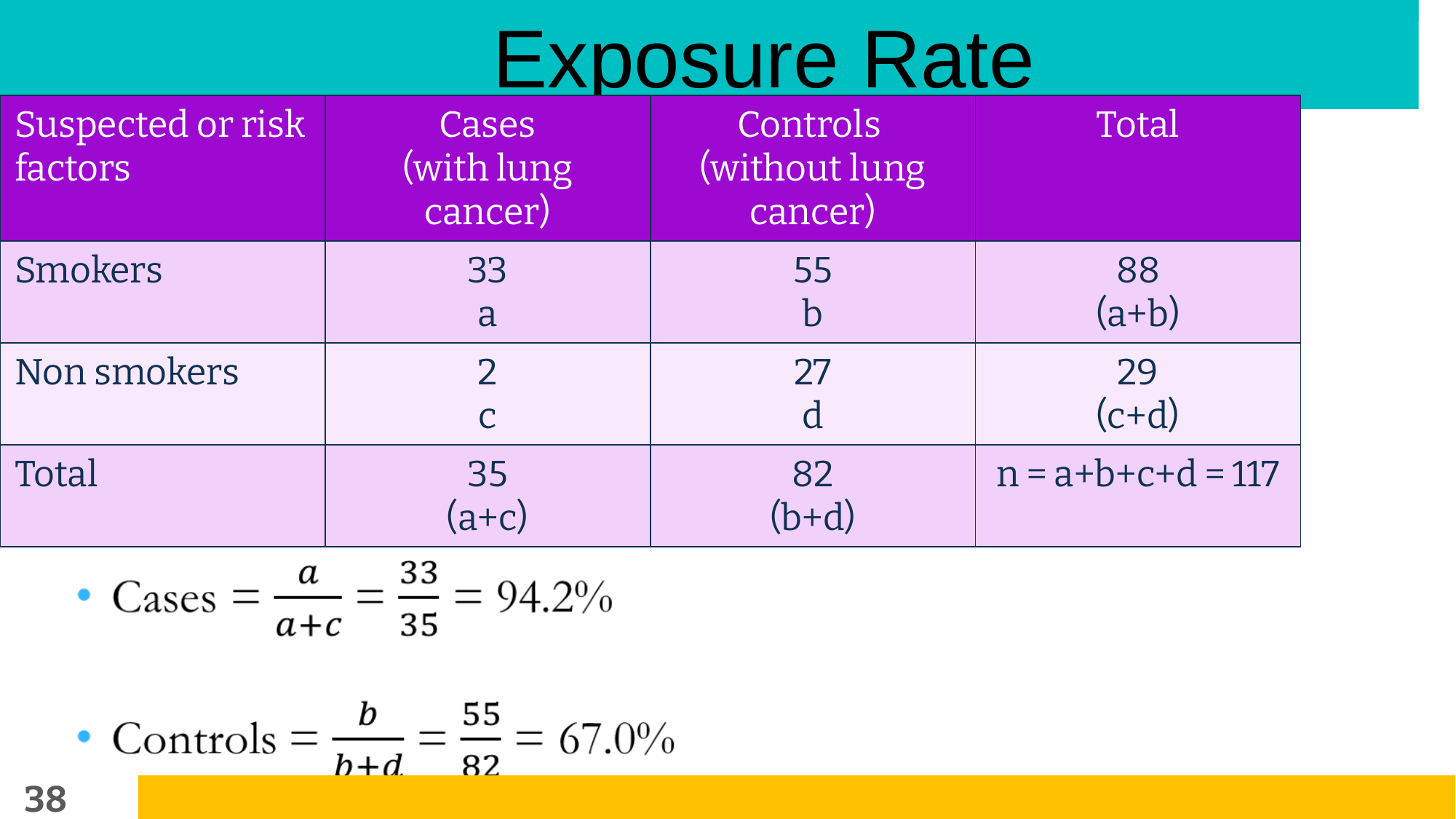

# Exposure Rate
| Suspected or risk factors | Cases (with lung cancer) | Controls (without lung cancer) | Total |
| --- | --- | --- | --- |
| Smokers | 33 a | 55 b | 88 (a+b) |
| Non smokers | 2 c | 27 d | 29 (c+d) |
| Total | 35 (a+c) | 82 (b+d) | n = a+b+c+d = 117 |

38

07-02-2019